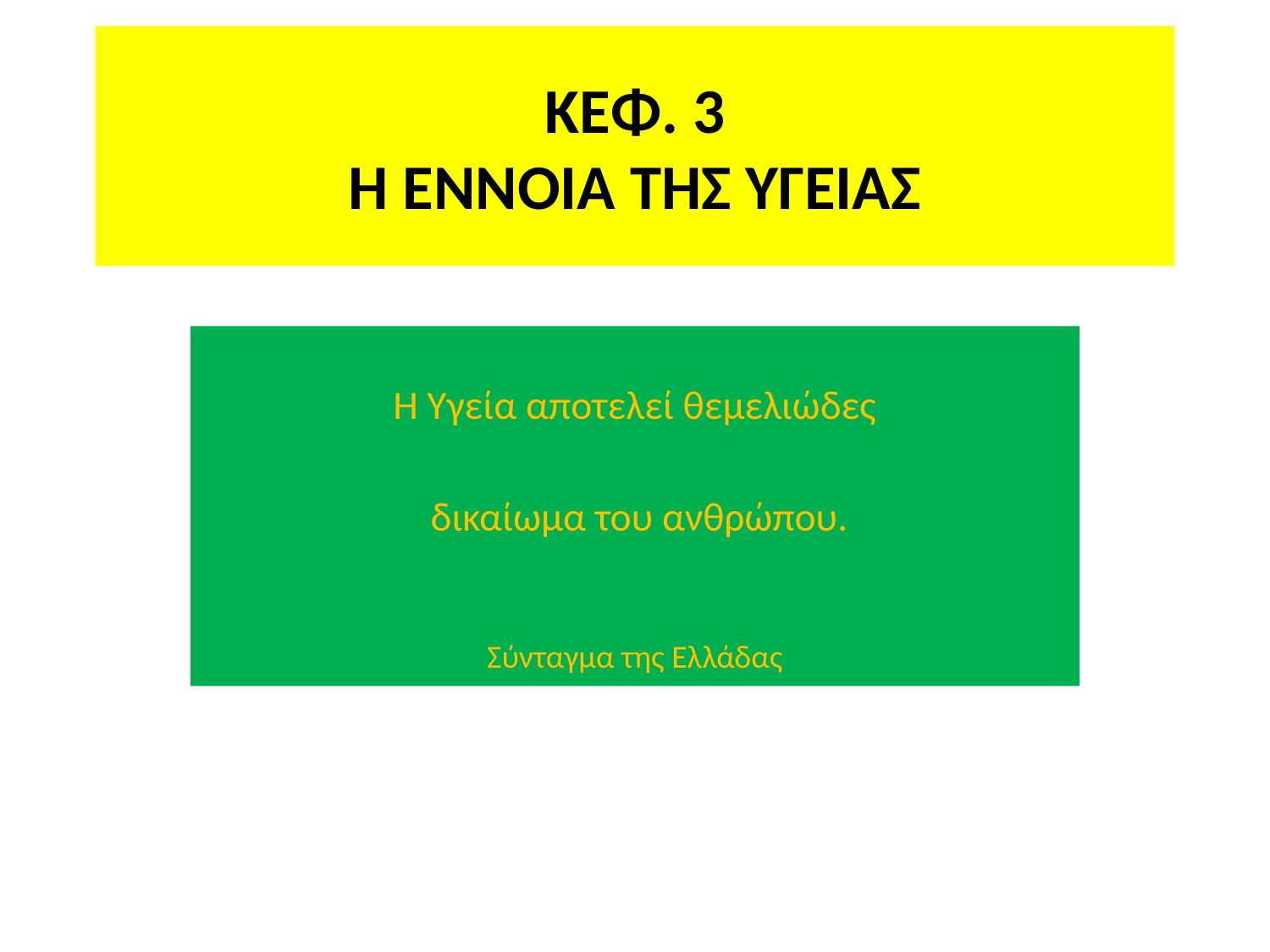

# ΚΕΦ. 3 Η ΕΝΝΟΙΑ ΤΗΣ ΥΓΕΙΑΣ

Η Υγεία αποτελεί θεμελιώδες

 δικαίωμα του ανθρώπου.

Σύνταγμα της Ελλάδας